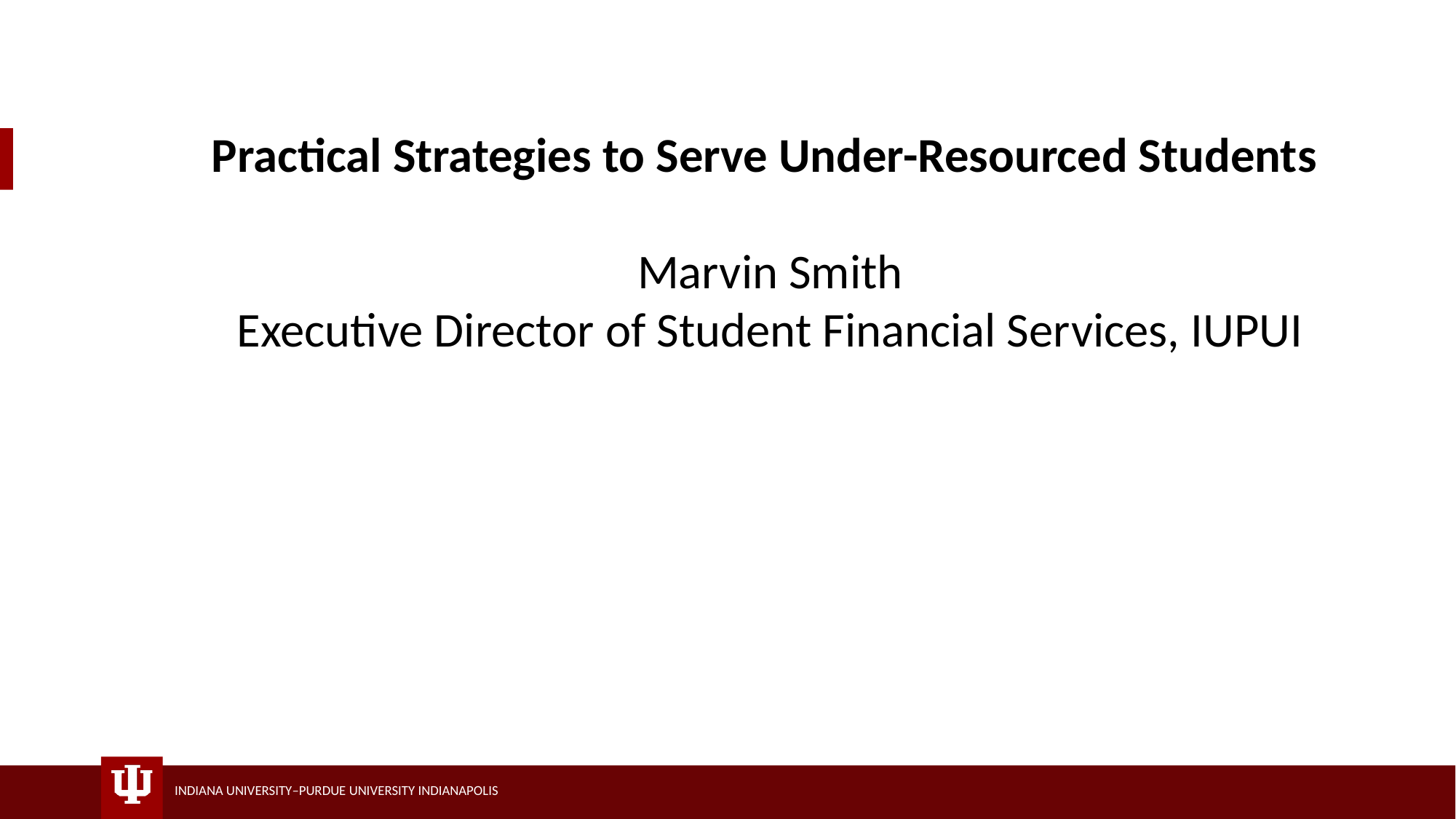

Practical Strategies to Serve Under-Resourced Students

Marvin Smith
Executive Director of Student Financial Services, IUPUI